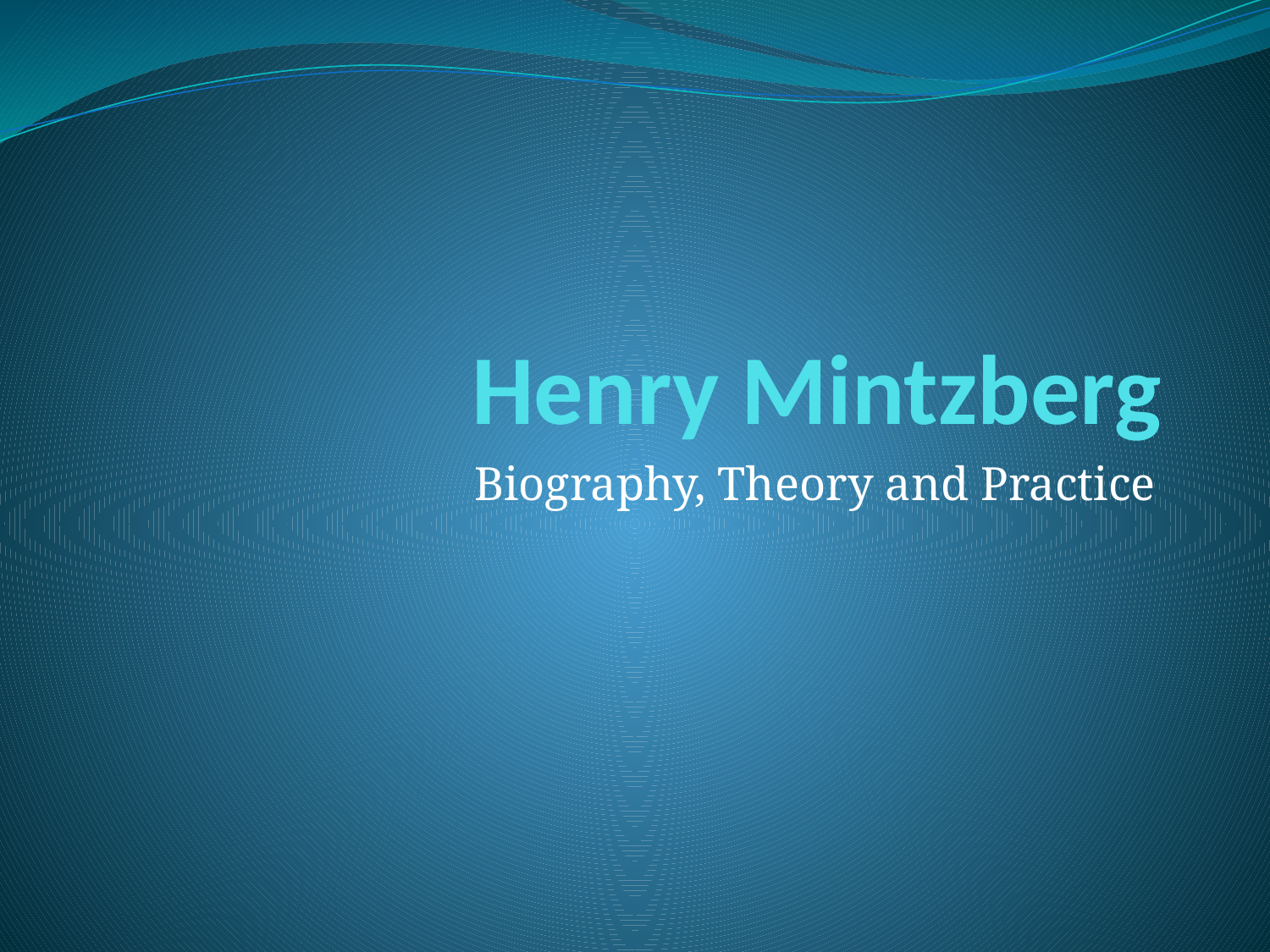

# Henry Mintzberg
Biography, Theory and Practice